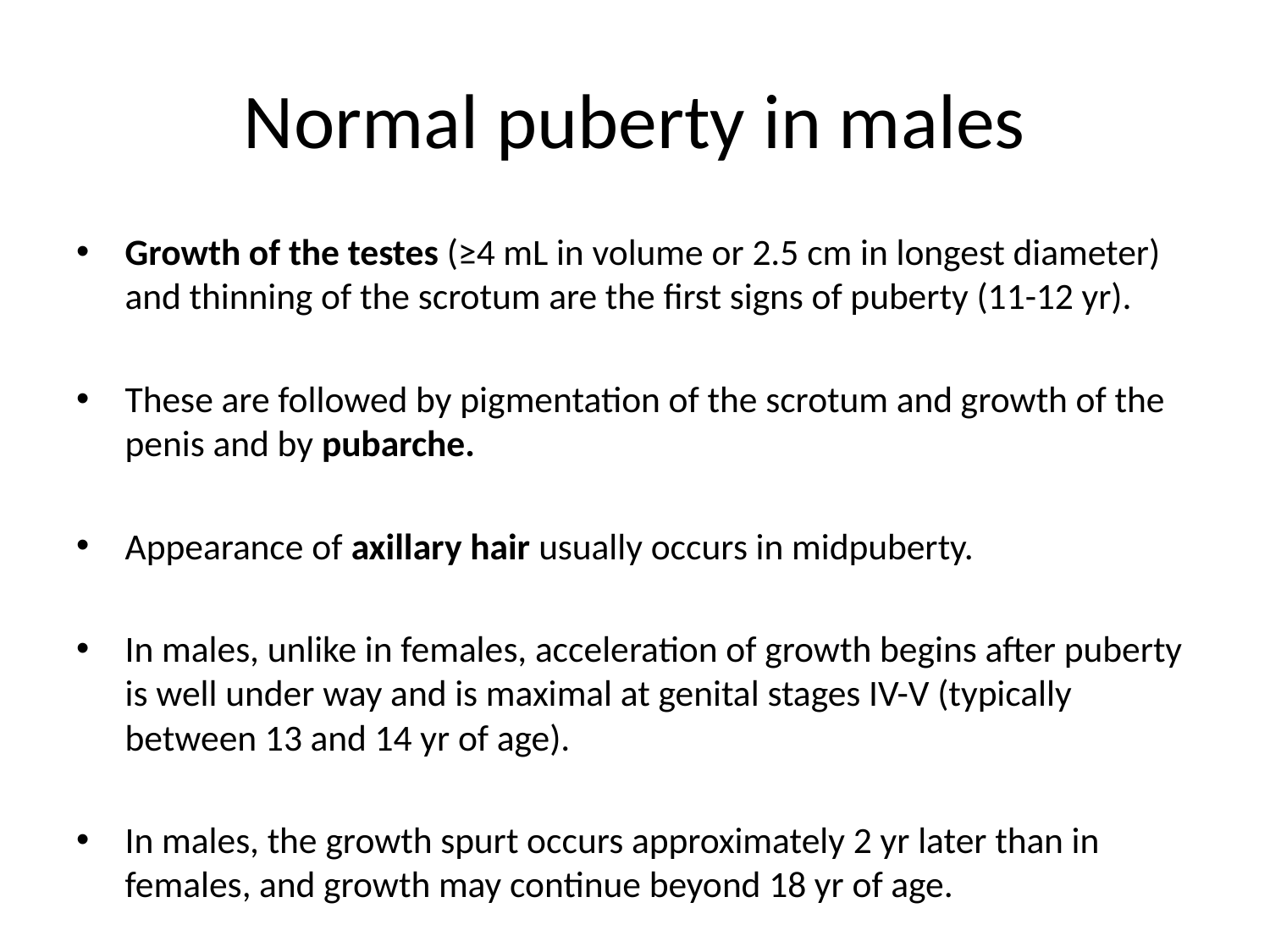

# Normal puberty in males
Growth of the testes (≥4 mL in volume or 2.5 cm in longest diameter) and thinning of the scrotum are the first signs of puberty (11-12 yr).

These are followed by pigmentation of the scrotum and growth of the penis and by pubarche.

Appearance of axillary hair usually occurs in midpuberty.

In males, unlike in females, acceleration of growth begins after puberty is well under way and is maximal at genital stages IV-V (typically between 13 and 14 yr of age).

In males, the growth spurt occurs approximately 2 yr later than in females, and growth may continue beyond 18 yr of age.